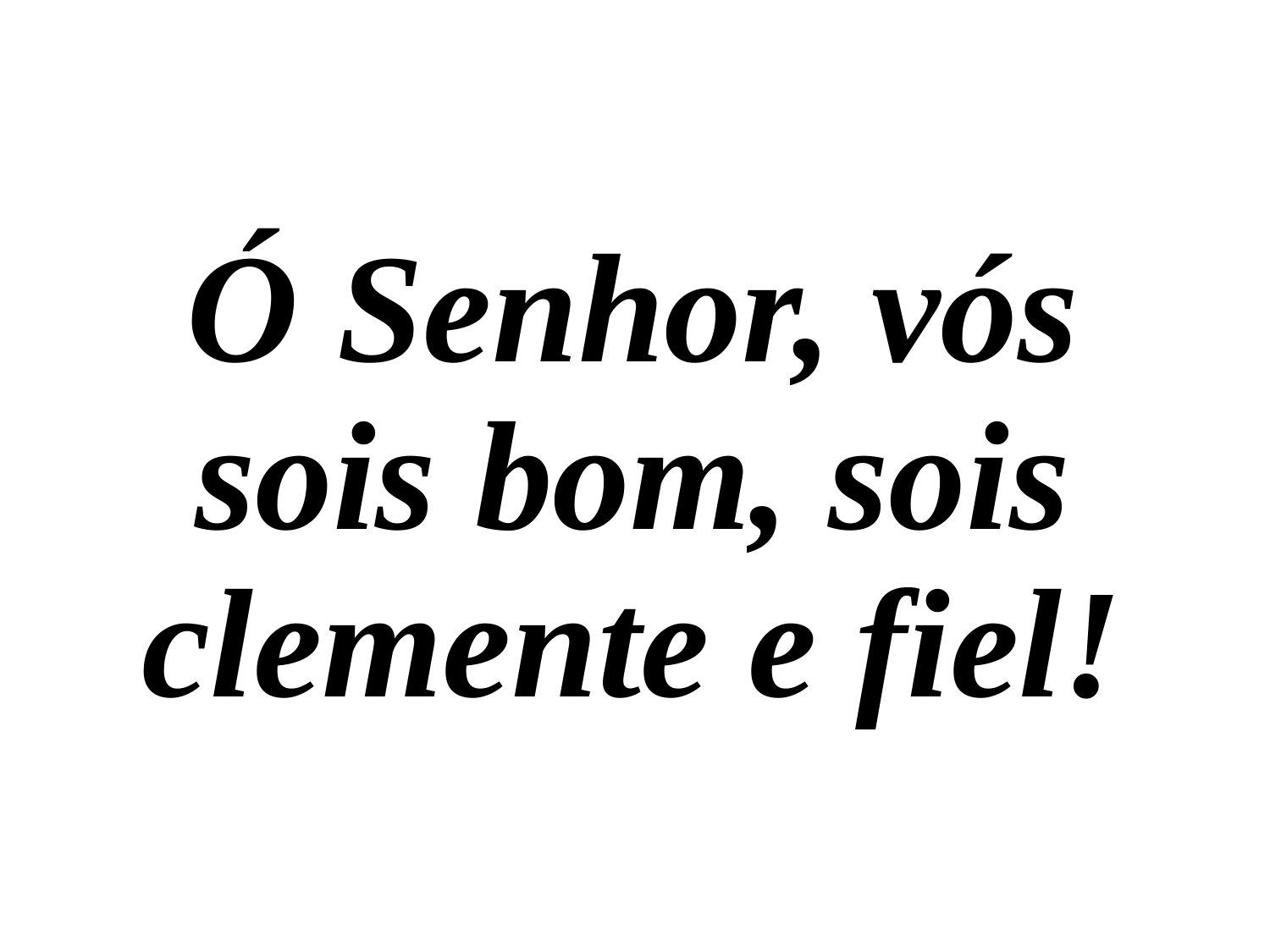

Ó Senhor, vós sois bom, sois clemente e fiel!